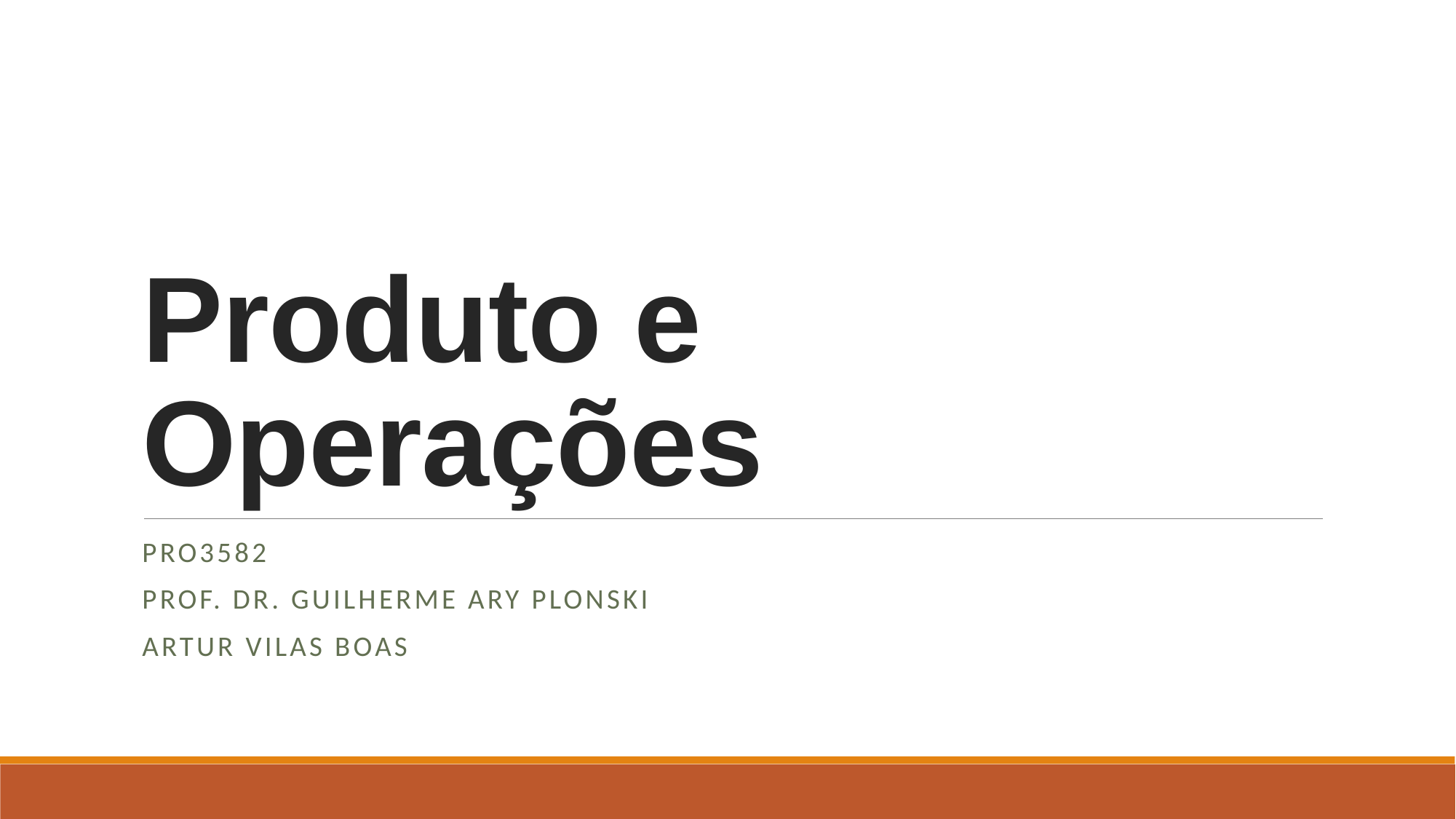

# Produto e Operações
Pro3582
pROF. DR. GUILHERME ARY PLONSKI
ARTUR VILAS BOAS